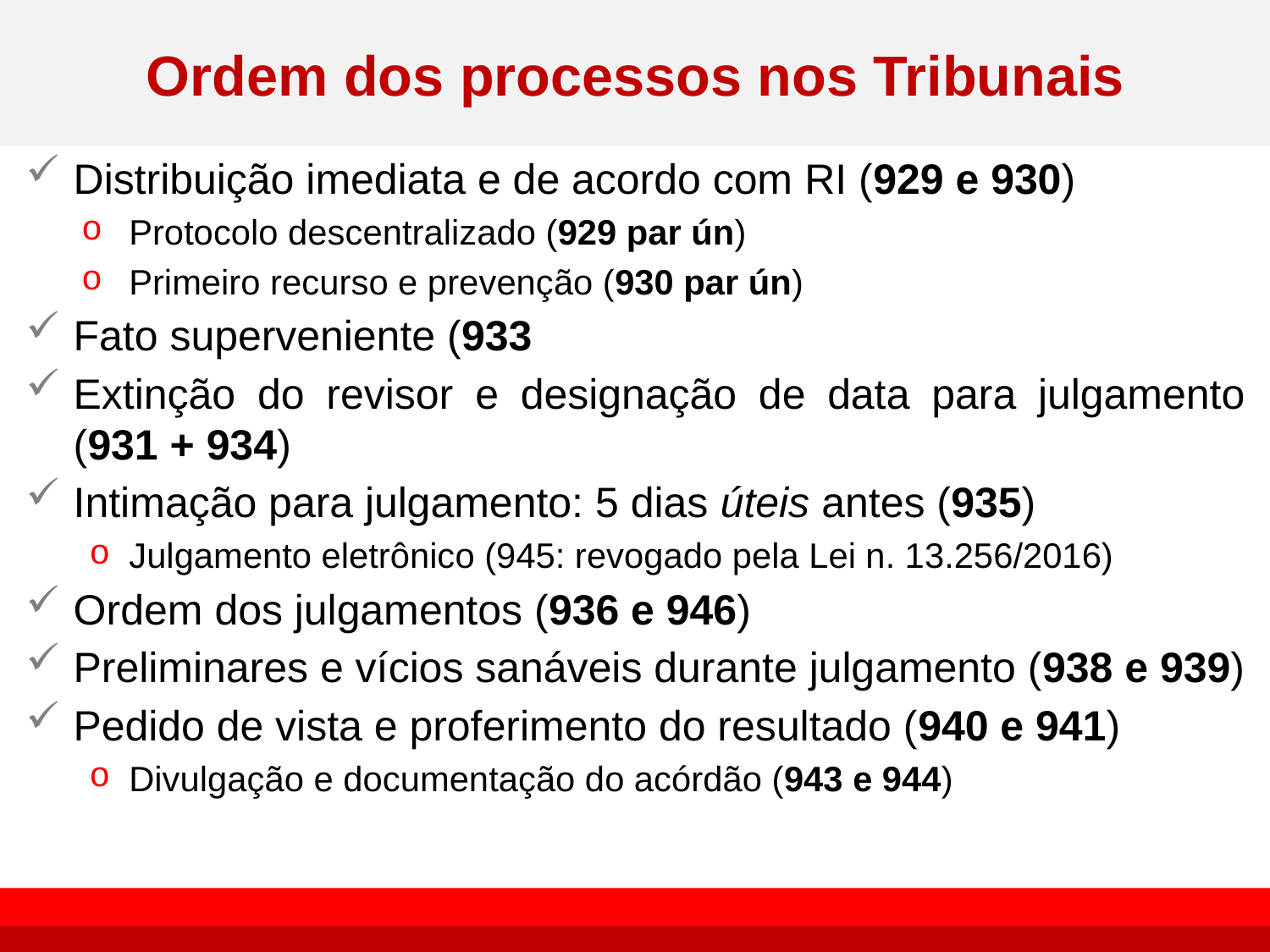

# Ordem dos processos nos Tribunais
Distribuição imediata e de acordo com RI (929 e 930)
Protocolo descentralizado (929 par ún)
Primeiro recurso e prevenção (930 par ún)
Fato superveniente (933
Extinção do revisor e designação de data para julgamento (931 + 934)
Intimação para julgamento: 5 dias úteis antes (935)
Julgamento eletrônico (945: revogado pela Lei n. 13.256/2016)
Ordem dos julgamentos (936 e 946)
Preliminares e vícios sanáveis durante julgamento (938 e 939)
Pedido de vista e proferimento do resultado (940 e 941)
Divulgação e documentação do acórdão (943 e 944)